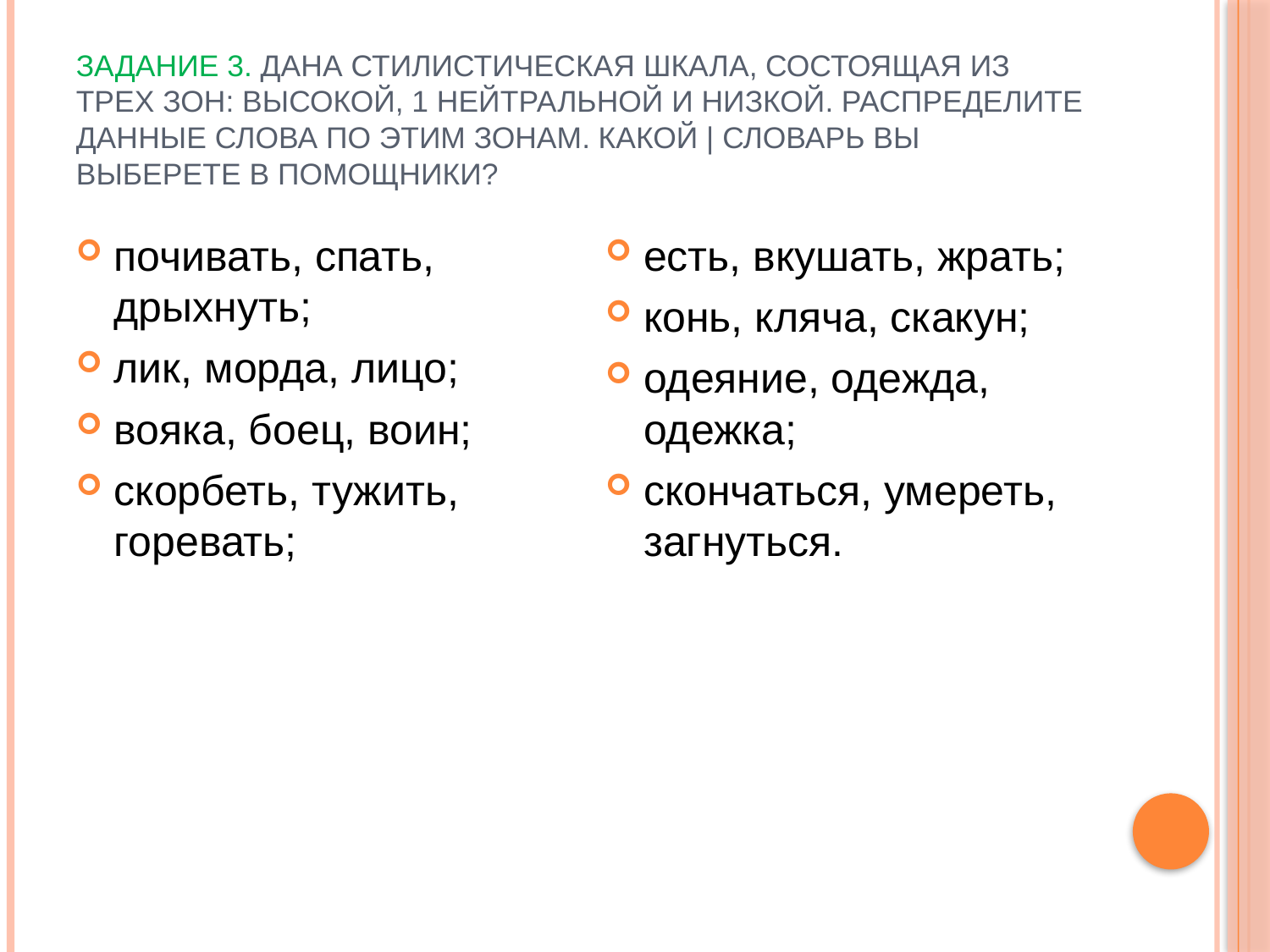

# Задание 3. Дана стилистическая шкала, состоящая из трех зон: высокой, 1 нейтральной и низкой. Распределите данные слова по этим зонам. Какой | словарь вы выберете в помощники?
почивать, спать, дрыхнуть;
лик, морда, лицо;
вояка, боец, воин;
скорбеть, тужить, горевать;
есть, вкушать, жрать;
конь, кляча, скакун;
одеяние, одежда, одежка;
скончаться, умереть, загнуться.